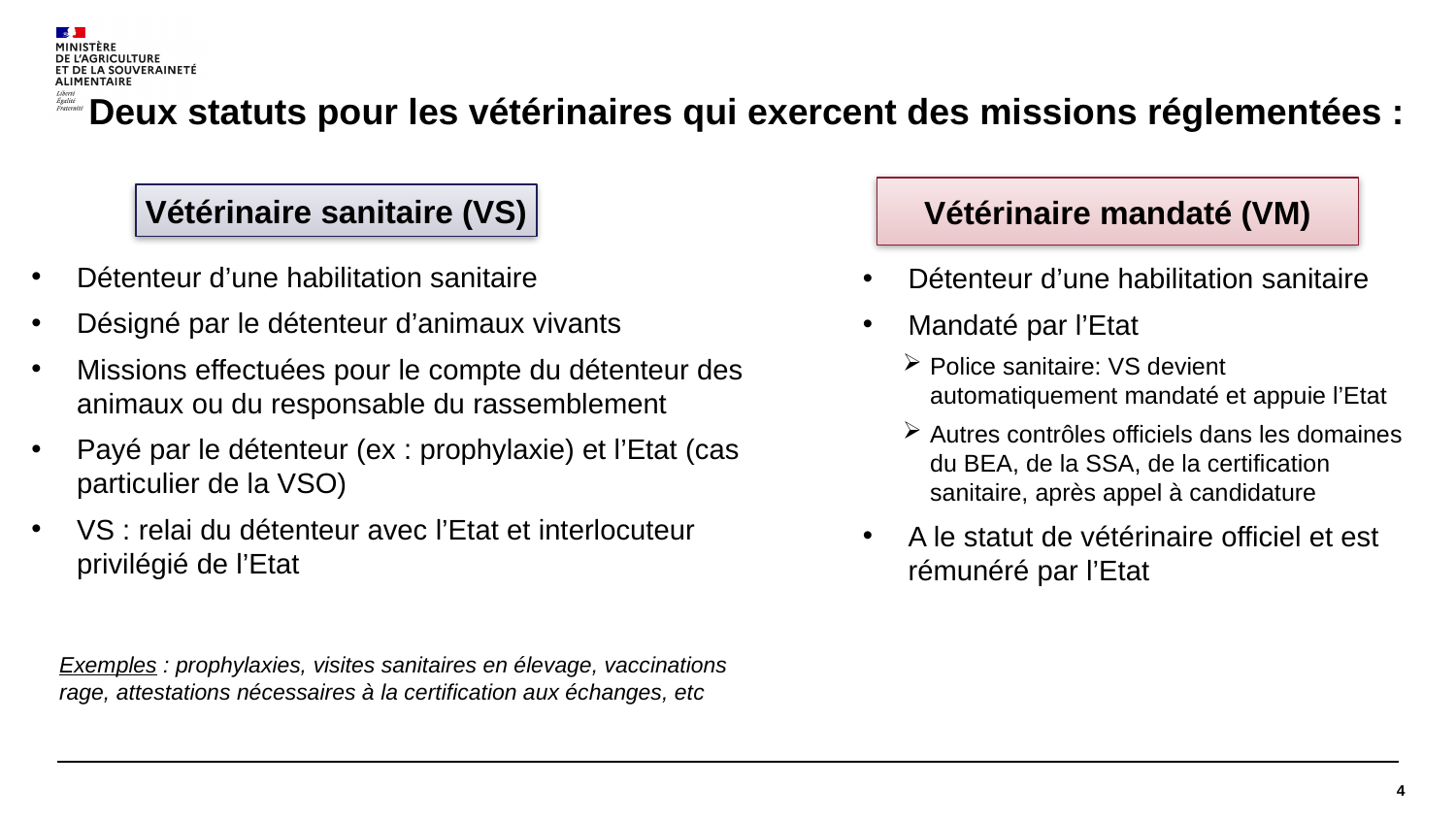

Deux statuts pour les vétérinaires qui exercent des missions réglementées :

Vétérinaire mandaté (VM)
Vétérinaire sanitaire (VS)
Détenteur d’une habilitation sanitaire
Désigné par le détenteur d’animaux vivants
Missions effectuées pour le compte du détenteur des animaux ou du responsable du rassemblement
Payé par le détenteur (ex : prophylaxie) et l’Etat (cas particulier de la VSO)
VS : relai du détenteur avec l’Etat et interlocuteur privilégié de l’Etat
Détenteur d’une habilitation sanitaire
Mandaté par l’Etat
Police sanitaire: VS devient automatiquement mandaté et appuie l’Etat
Autres contrôles officiels dans les domaines du BEA, de la SSA, de la certification sanitaire, après appel à candidature
A le statut de vétérinaire officiel et est rémunéré par l’Etat
Exemples : prophylaxies, visites sanitaires en élevage, vaccinations rage, attestations nécessaires à la certification aux échanges, etc
4